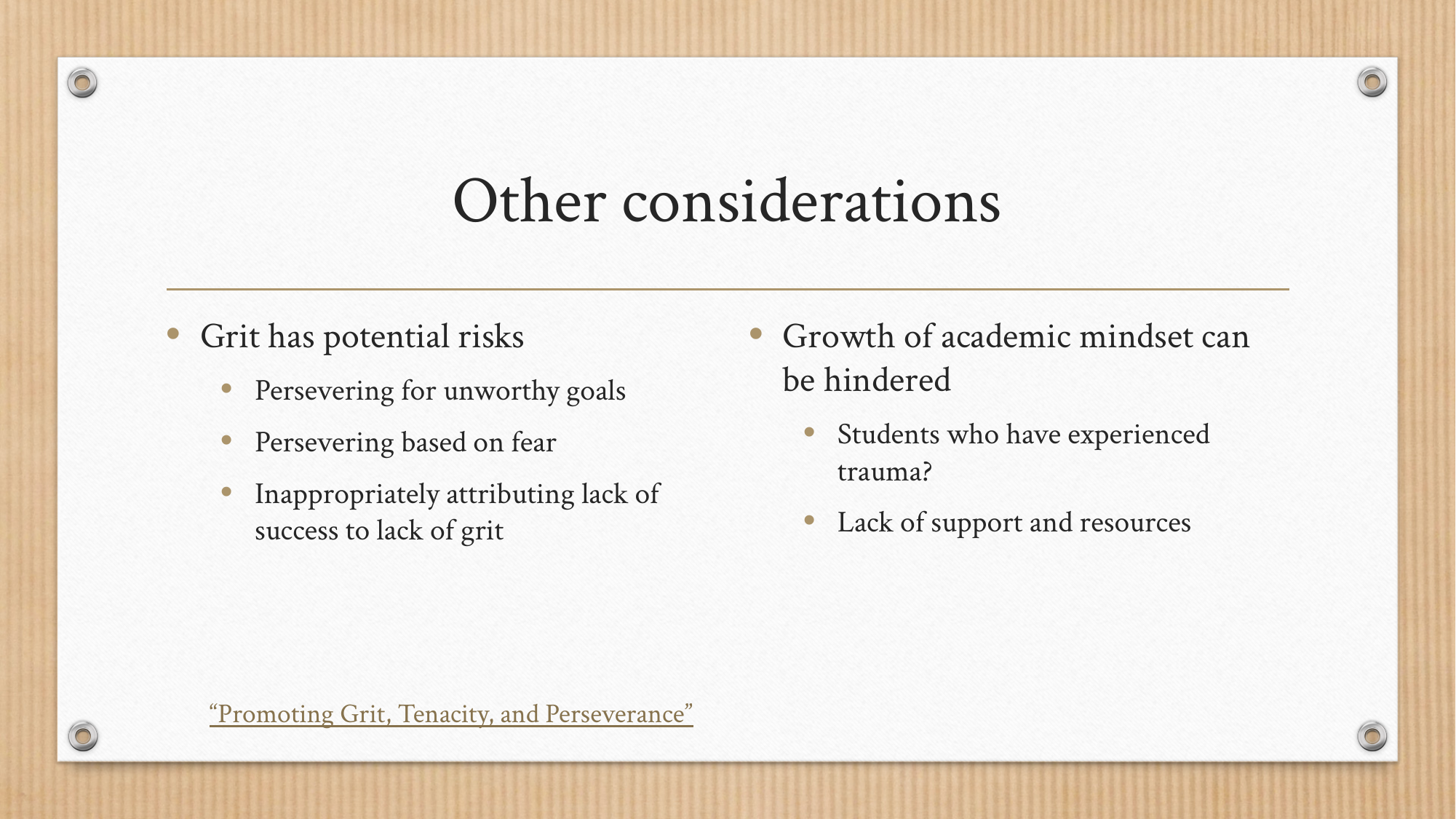

# Other considerations
Grit has potential risks
Persevering for unworthy goals
Persevering based on fear
Inappropriately attributing lack of success to lack of grit
Growth of academic mindset can be hindered
Students who have experienced trauma?
Lack of support and resources

“Promoting Grit, Tenacity, and Perseverance”